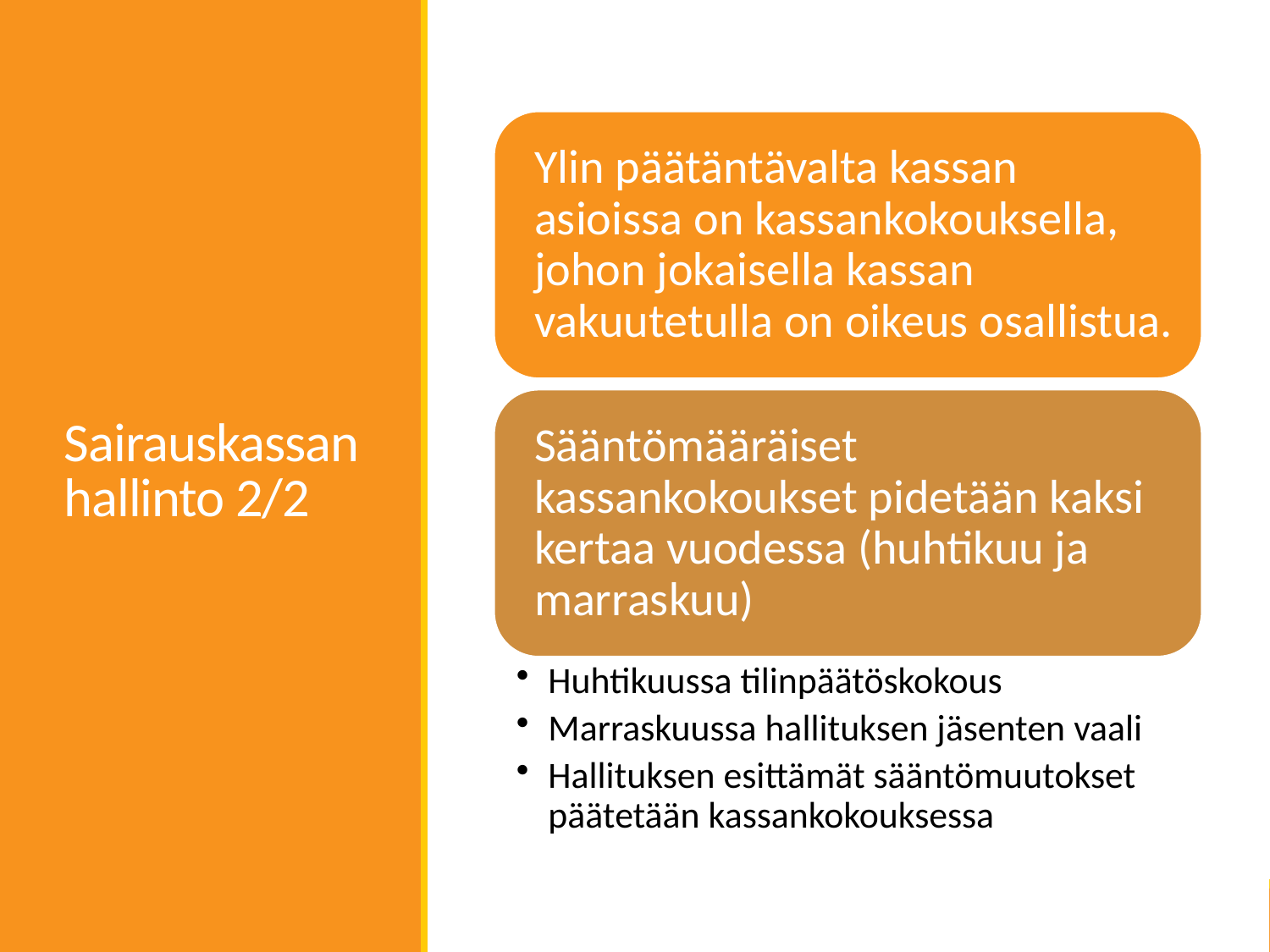

# Sairauskassan hallinto 2/2
Ylin päätäntävalta kassan asioissa on kassankokouksella, johon jokaisella kassan vakuutetulla on oikeus osallistua.
Sääntömääräiset kassankokoukset pidetään kaksi kertaa vuodessa (huhtikuu ja marraskuu)
Huhtikuussa tilinpäätöskokous
Marraskuussa hallituksen jäsenten vaali
Hallituksen esittämät sääntömuutokset päätetään kassankokouksessa